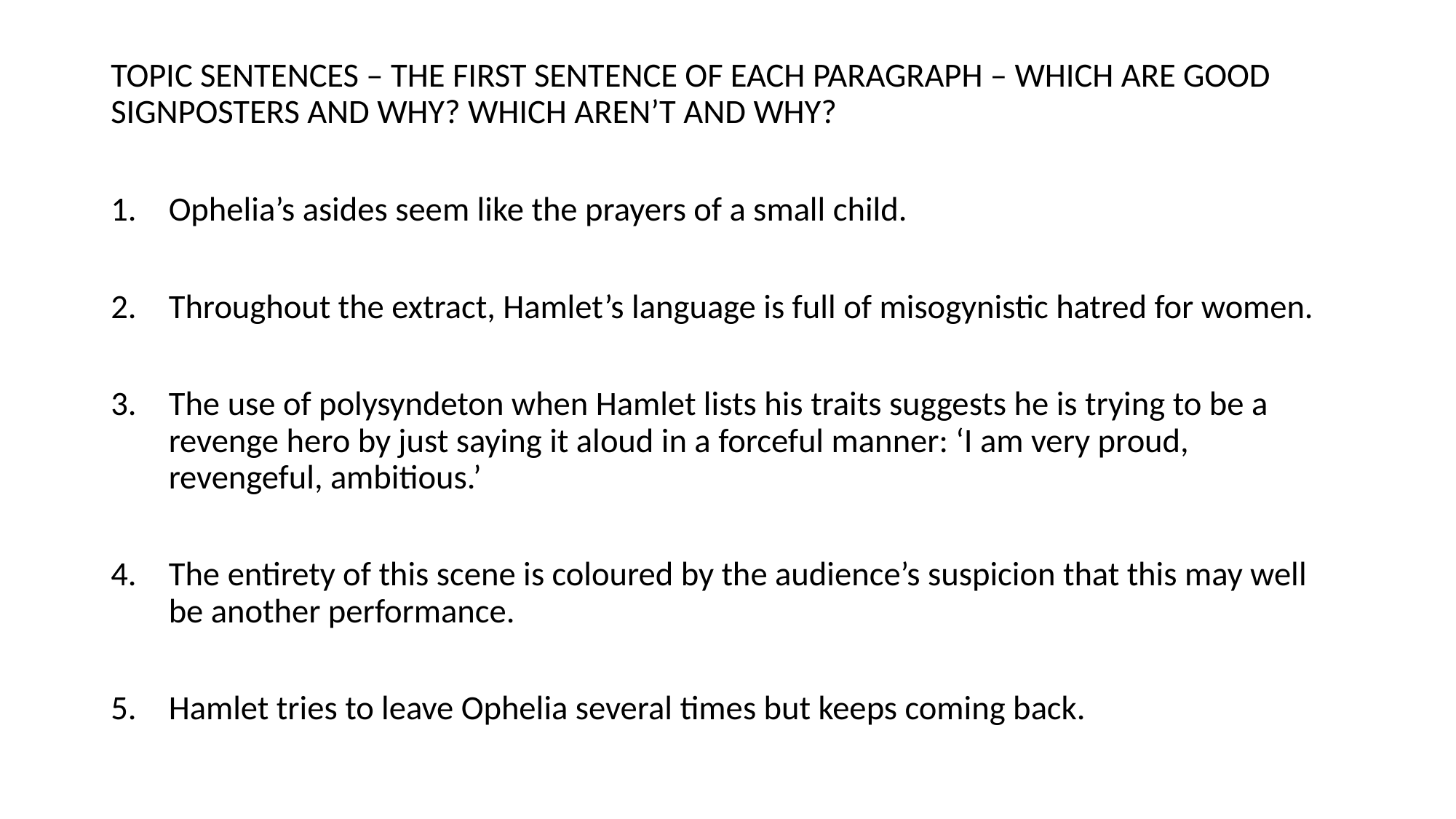

TOPIC SENTENCES – THE FIRST SENTENCE OF EACH PARAGRAPH – WHICH ARE GOOD SIGNPOSTERS AND WHY? WHICH AREN’T AND WHY?

Ophelia’s asides seem like the prayers of a small child.

Throughout the extract, Hamlet’s language is full of misogynistic hatred for women.

The use of polysyndeton when Hamlet lists his traits suggests he is trying to be a revenge hero by just saying it aloud in a forceful manner: ‘I am very proud, revengeful, ambitious.’

The entirety of this scene is coloured by the audience’s suspicion that this may well be another performance.

Hamlet tries to leave Ophelia several times but keeps coming back.